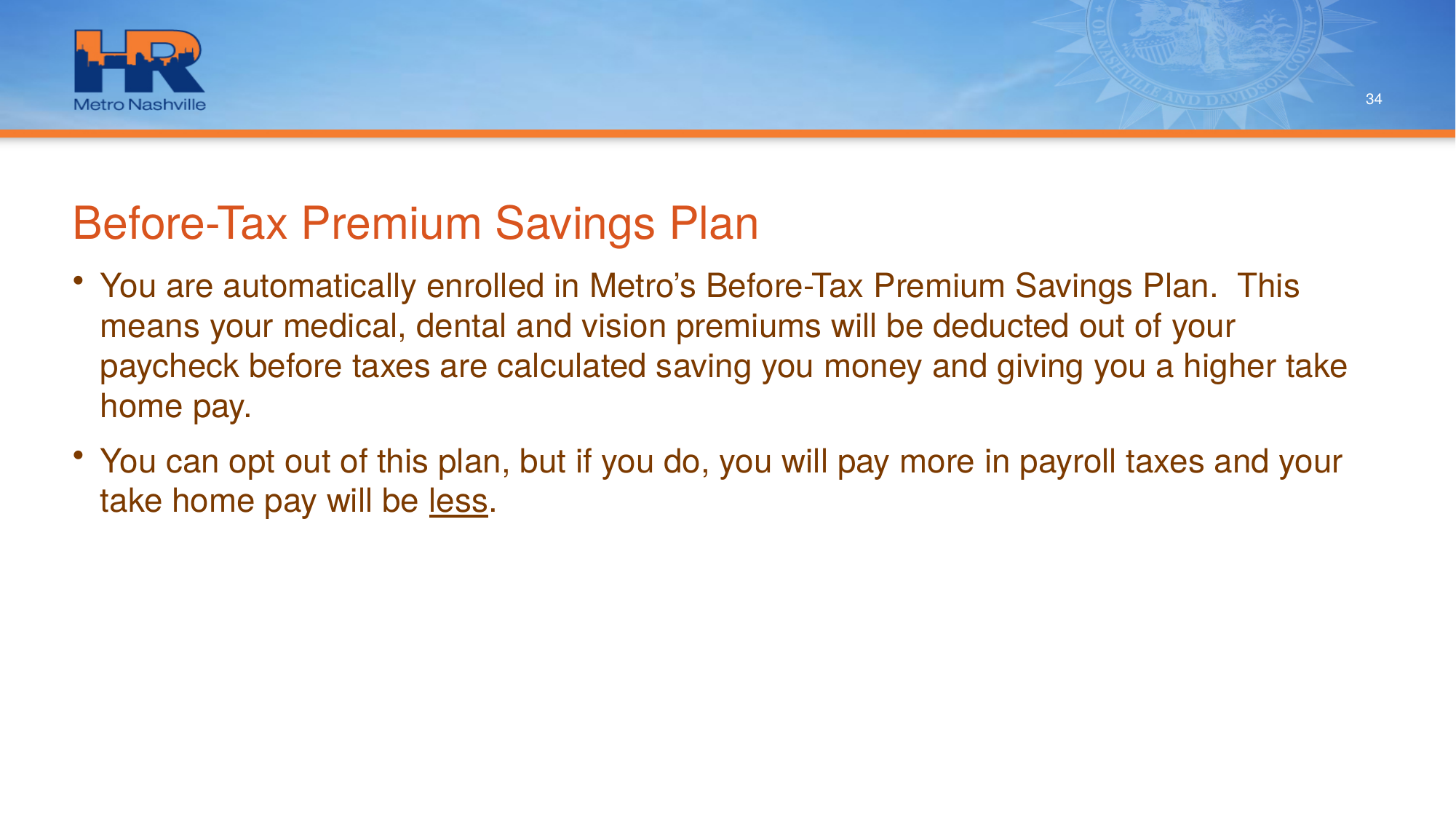

34
# Before-Tax Premium Savings Plan
You are automatically enrolled in Metro’s Before-Tax Premium Savings Plan.  This means your medical, dental and vision premiums will be deducted out of your paycheck before taxes are calculated saving you money and giving you a higher take home pay.
You can opt out of this plan, but if you do, you will pay more in payroll taxes and your take home pay will be less.